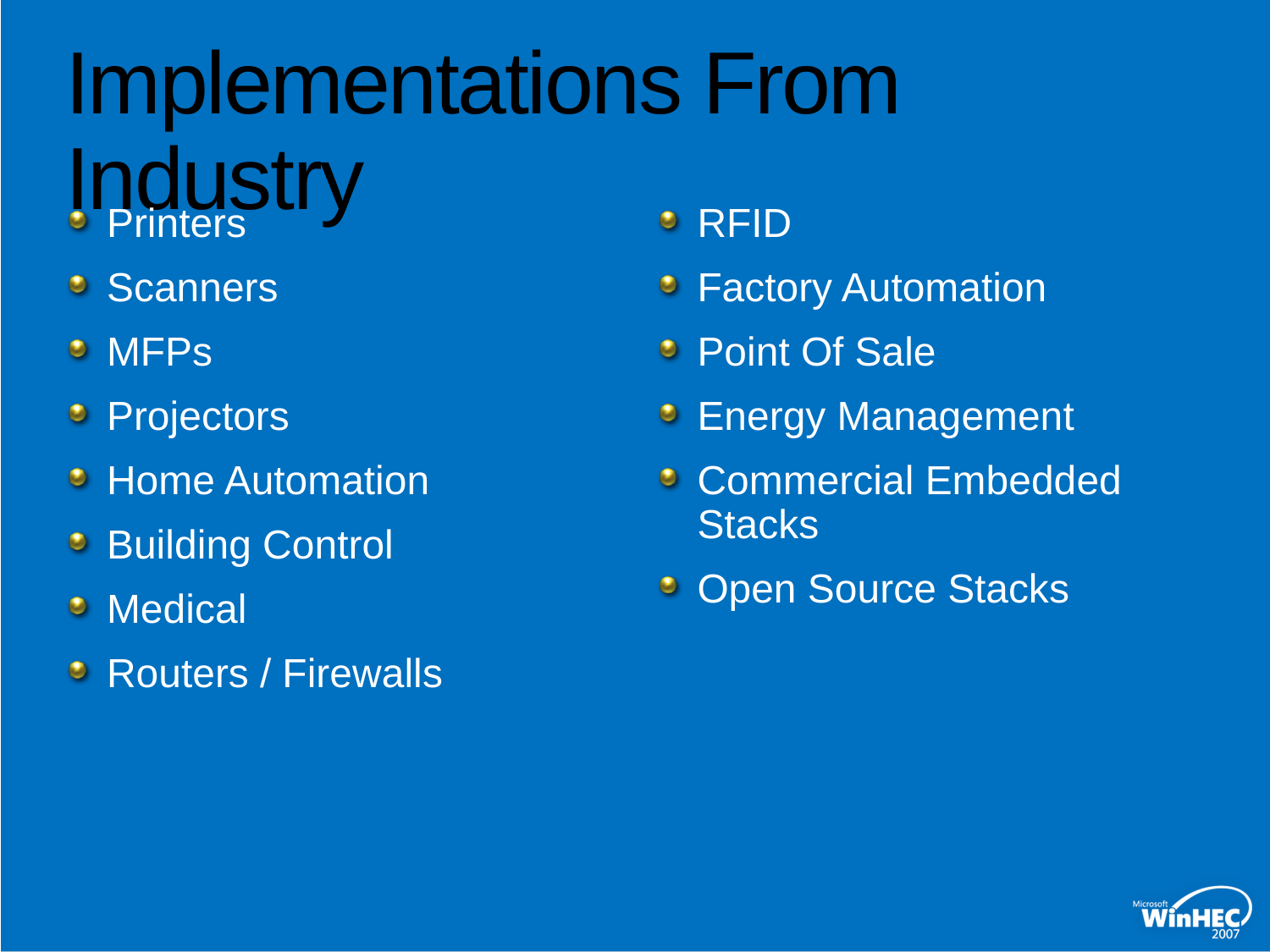

# Implementations From Industry
Printers
Scanners
MFPs
Projectors
Home Automation
Building Control
Medical
Routers / Firewalls

RFID
Factory Automation
Point Of Sale
Energy Management
Commercial Embedded Stacks
Open Source Stacks